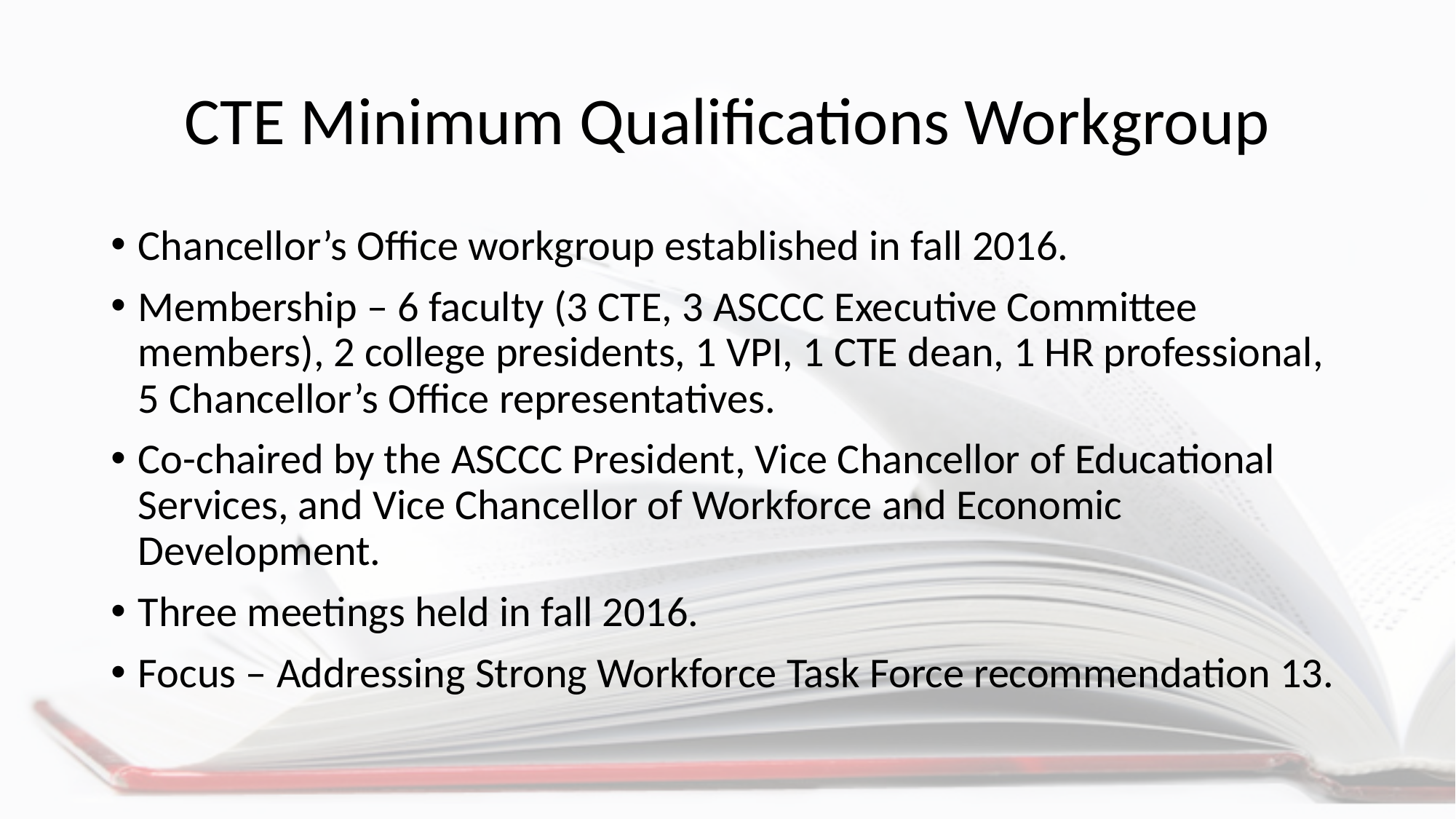

# CTE Minimum Qualifications Workgroup
Chancellor’s Office workgroup established in fall 2016.
Membership – 6 faculty (3 CTE, 3 ASCCC Executive Committee members), 2 college presidents, 1 VPI, 1 CTE dean, 1 HR professional, 5 Chancellor’s Office representatives.
Co-chaired by the ASCCC President, Vice Chancellor of Educational Services, and Vice Chancellor of Workforce and Economic Development.
Three meetings held in fall 2016.
Focus – Addressing Strong Workforce Task Force recommendation 13.